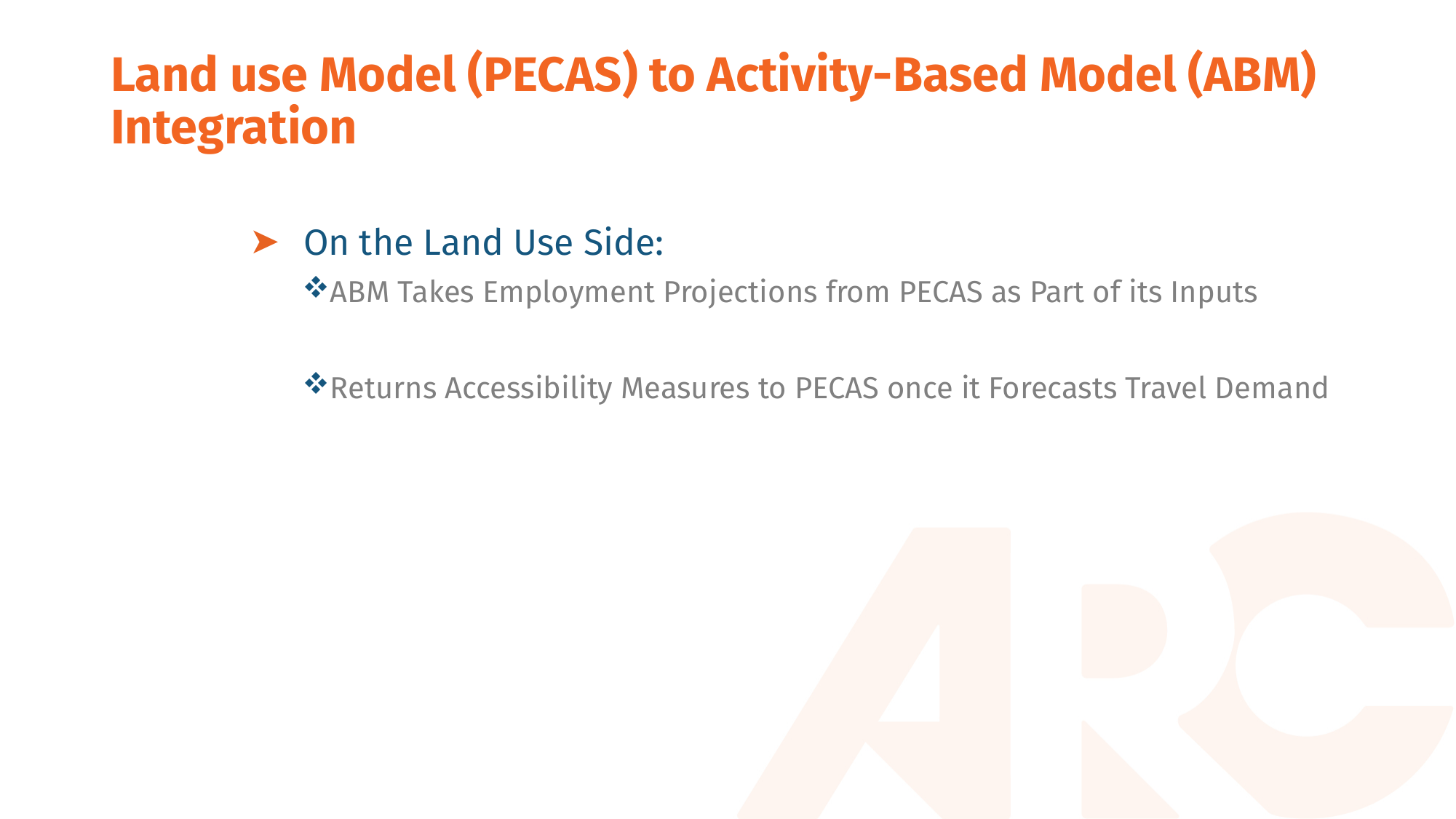

# Land use Model (PECAS) to Activity-Based Model (ABM) Integration
On the Land Use Side:
ABM Takes Employment Projections from PECAS as Part of its Inputs

Returns Accessibility Measures to PECAS once it Forecasts Travel Demand